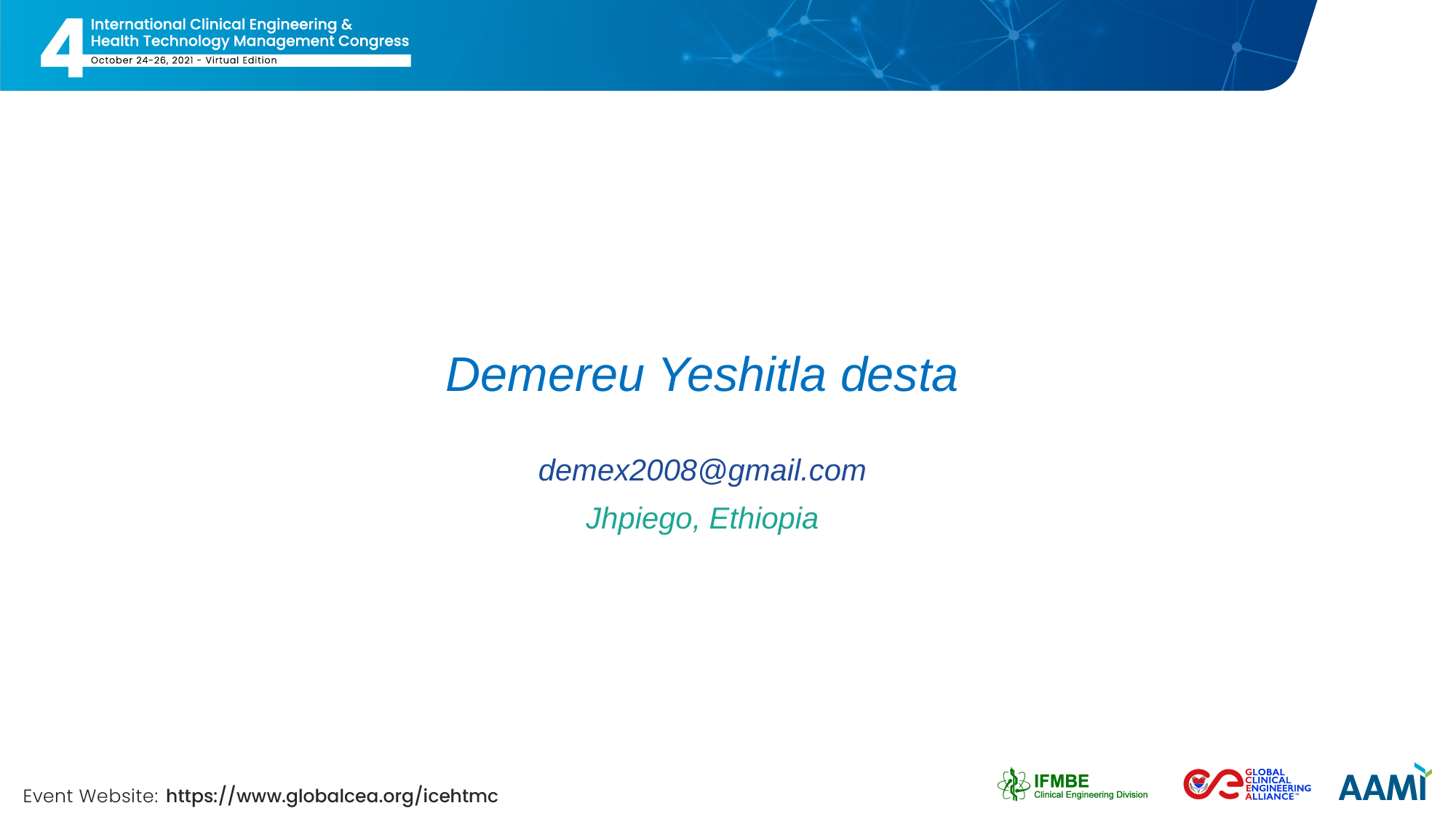

# Demereu Yeshitla desta
demex2008@gmail.com
Jhpiego, Ethiopia